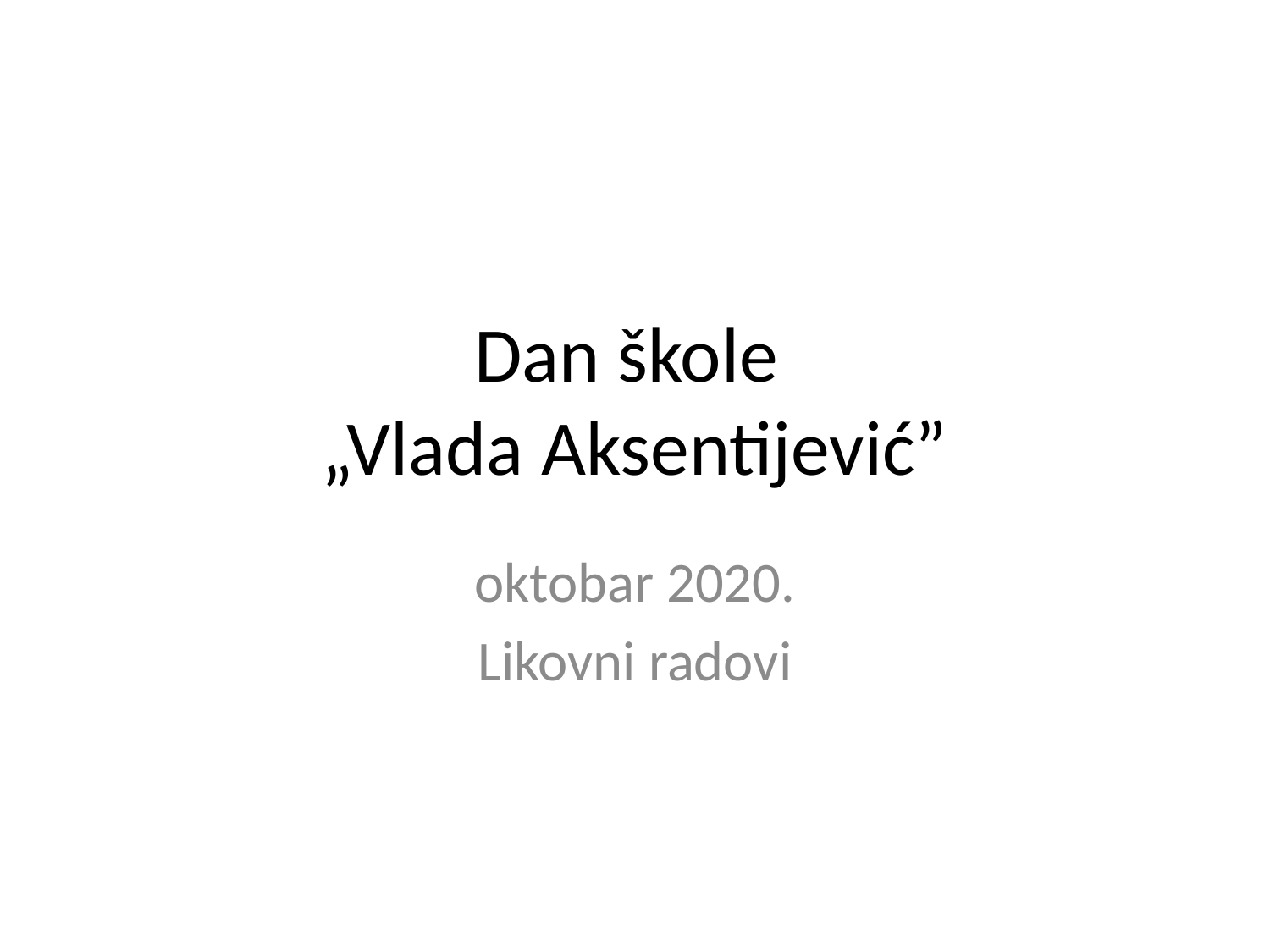

# Dan škole „Vlada Aksentijević”
oktobar 2020.
Likovni radovi